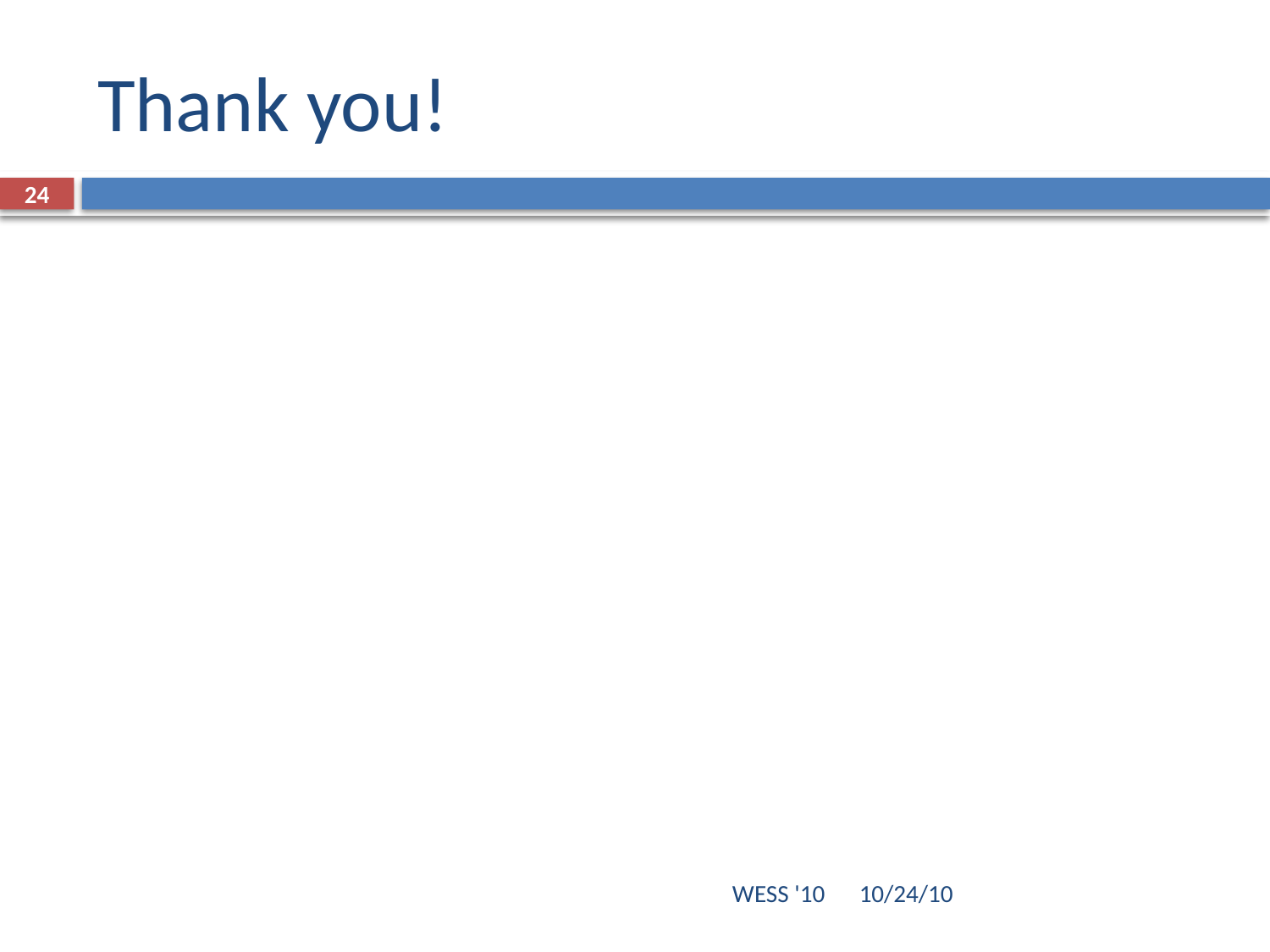

# Thank you!
24

WESS '10
10/24/10